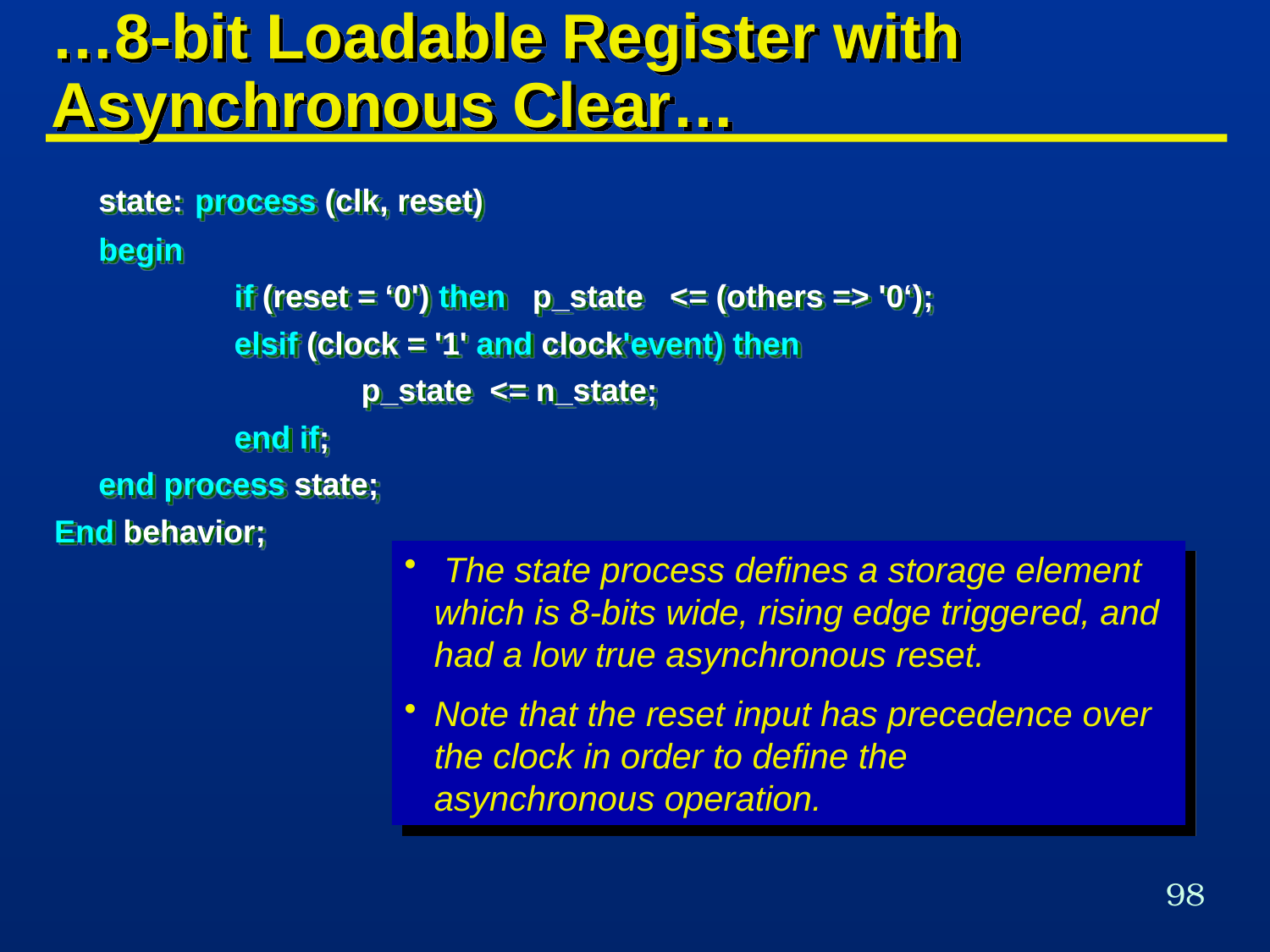

# …8-bit Loadable Register with Asynchronous Clear…
	state: process (clk, reset)
	begin
		 if (reset = ‘0') then   p_state   <= (others => '0‘);
		 elsif (clock = '1' and clock'event) then
			 p_state  <= n_state;
		 end if;
	end process state;
End behavior;

 The state process defines a storage element which is 8-bits wide, rising edge triggered, and
had a low true asynchronous reset.
Note that the reset input has precedence over the clock in order to define the
asynchronous operation.